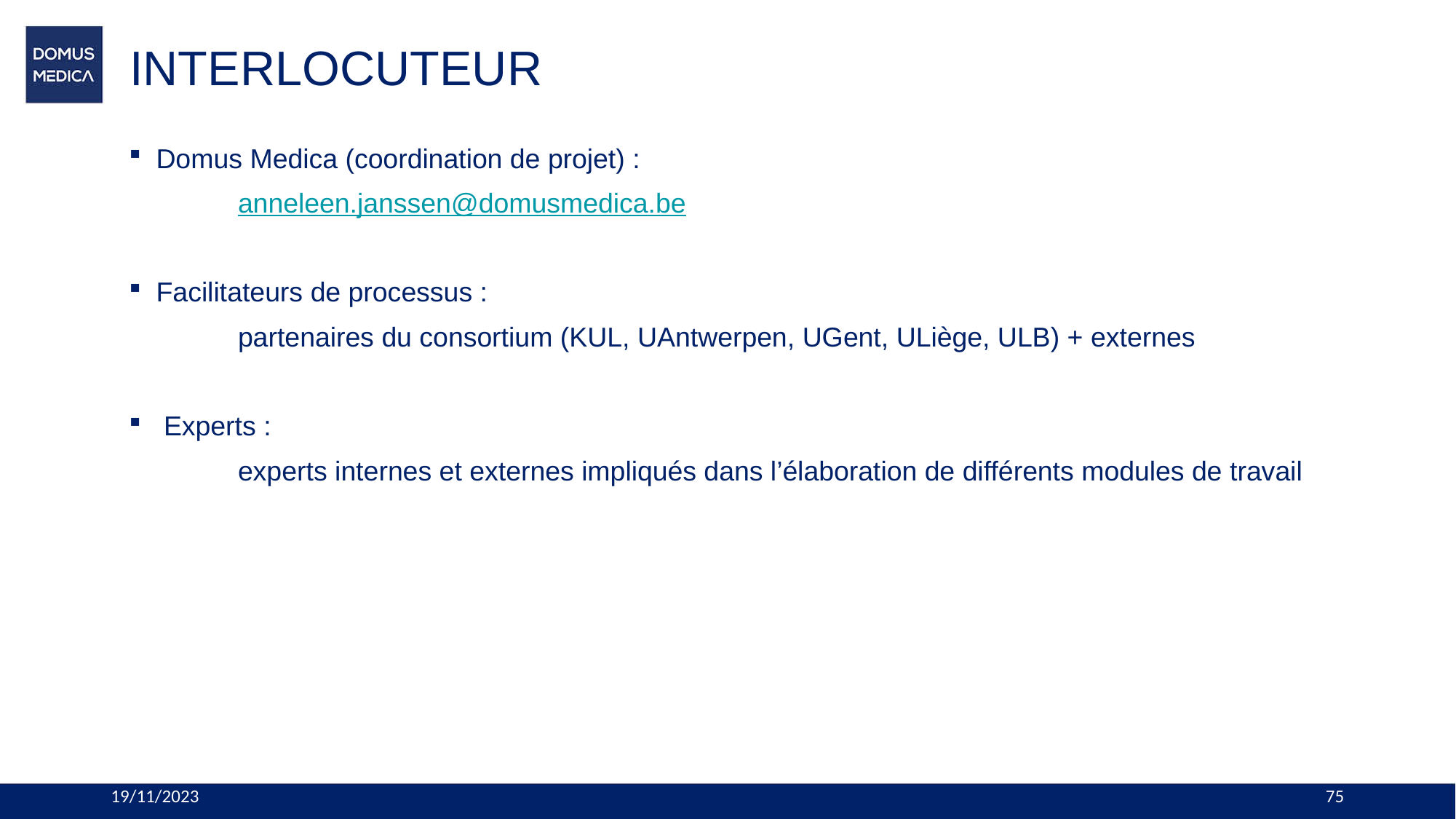

# INTERLOCUTEUR
Domus Medica (coordination de projet) :
	anneleen.janssen@domusmedica.be

Facilitateurs de processus :
	partenaires du consortium (KUL, UAntwerpen, UGent, ULiège, ULB) + externes

 Experts :
	experts internes et externes impliqués dans l’élaboration de différents modules de travail

19/11/2023
75